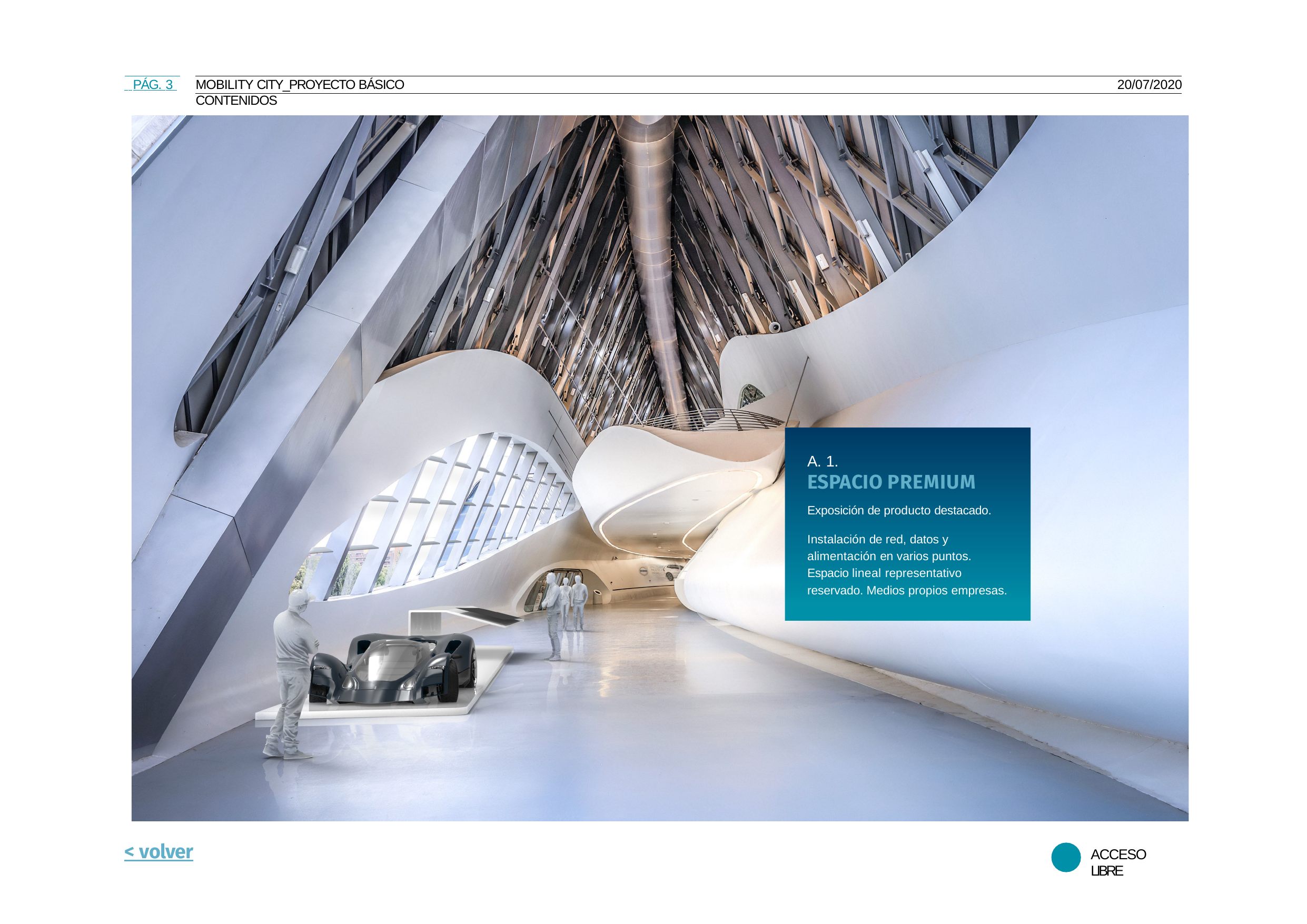

PÁG. 3
MOBILITY CITY_PROYECTO BÁSICO CONTENIDOS
20/07/2020

A. 1.
ESPACIO PREMIUM
Exposición de producto destacado.
Instalación de red, datos y  alimentación en varios puntos.  Espacio lineal representativo  reservado. Medios propios empresas.
< volver

ACCESO LIBRE